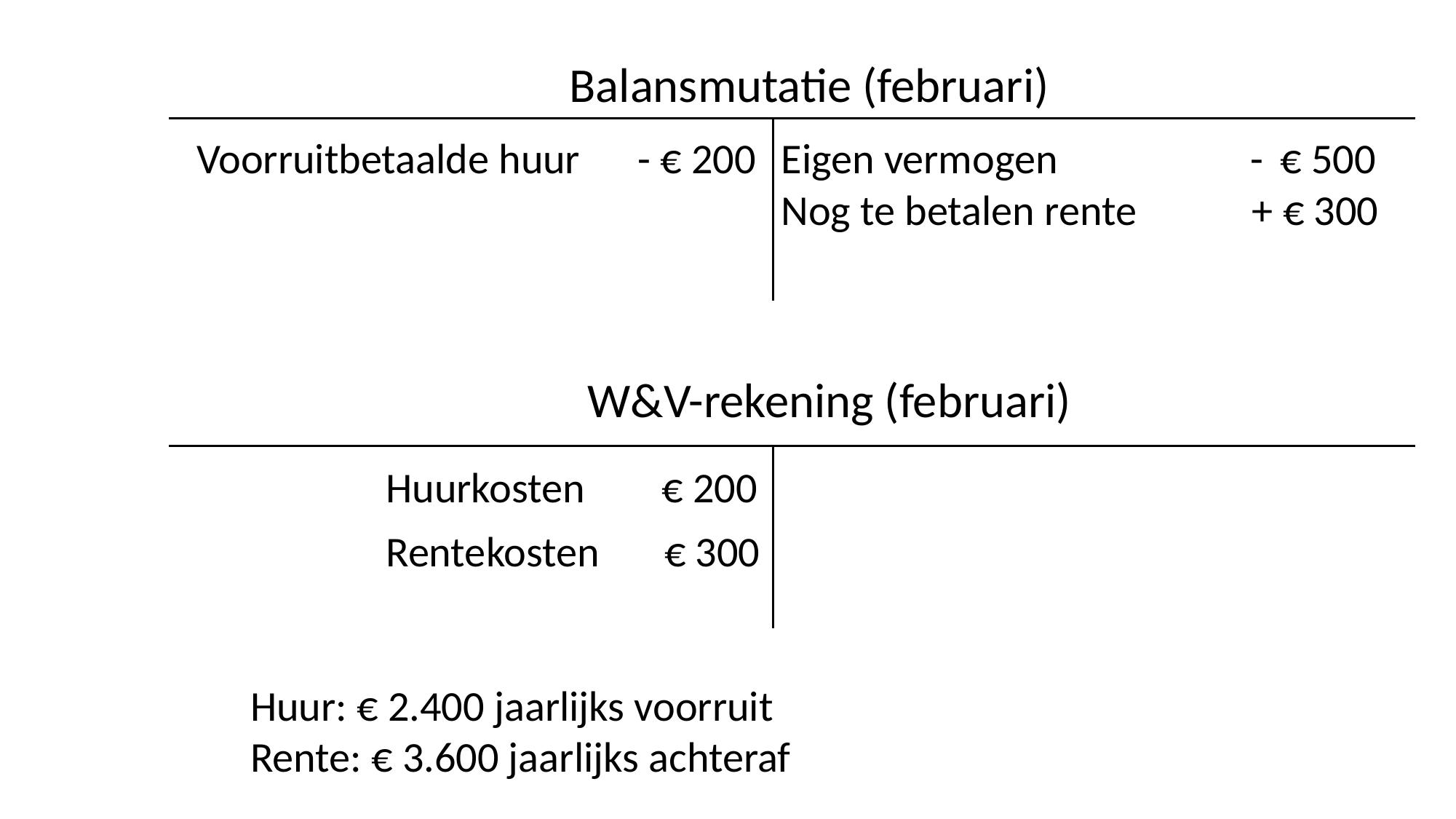

Balansmutatie (februari)
Voorruitbetaalde huur      - € 200
Eigen vermogen                    -  € 500
Nog te betalen rente            + € 300
W&V-rekening (februari)
Huurkosten	      € 200
Rentekosten       € 300
Huur: € 2.400 jaarlijks voorruit
Rente: € 3.600 jaarlijks achteraf